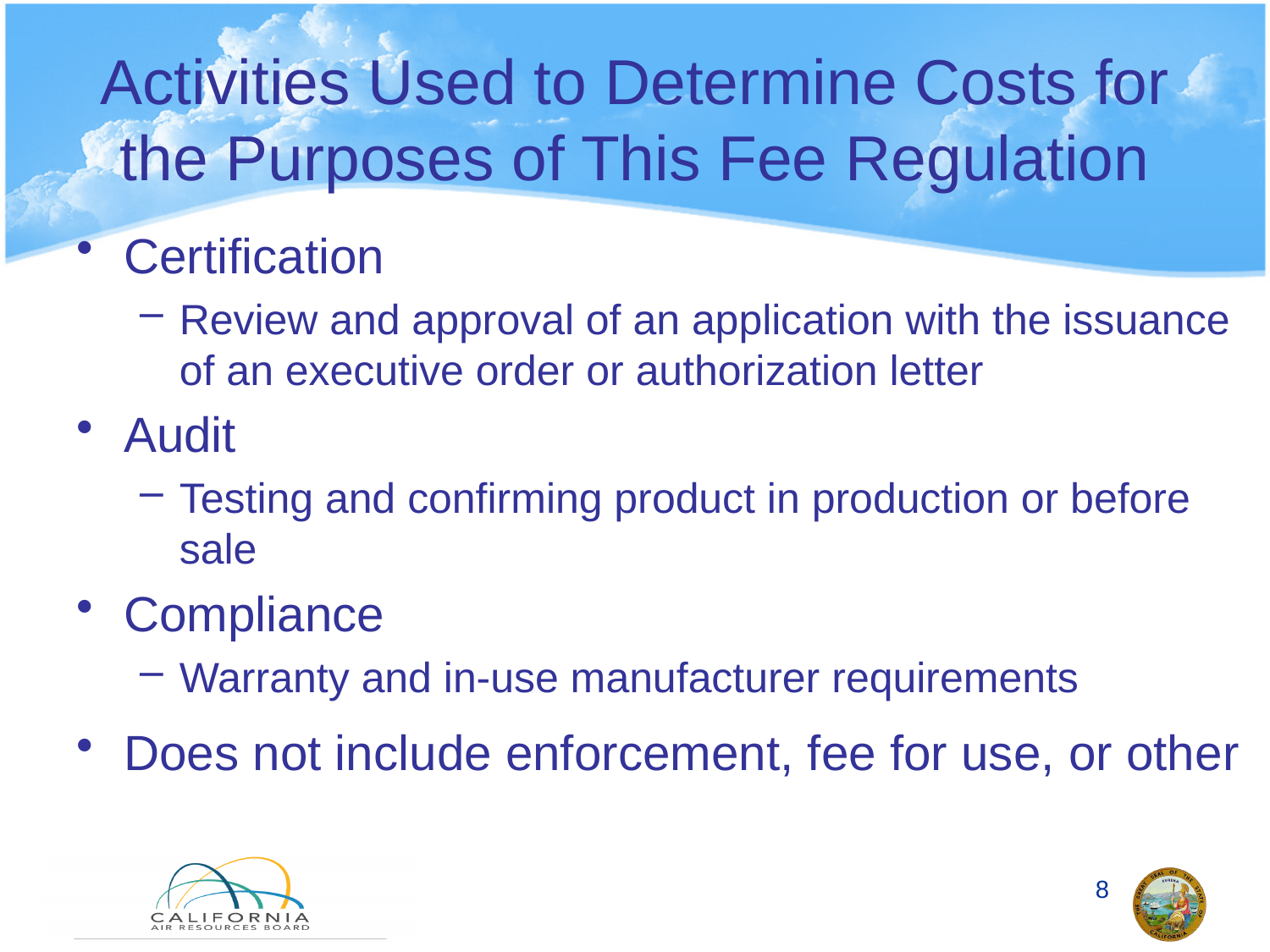

# Activities Used to Determine Costs for the Purposes of This Fee Regulation
Certification
Review and approval of an application with the issuance of an executive order or authorization letter
Audit
Testing and confirming product in production or before sale
Compliance
Warranty and in-use manufacturer requirements
Does not include enforcement, fee for use, or other

8